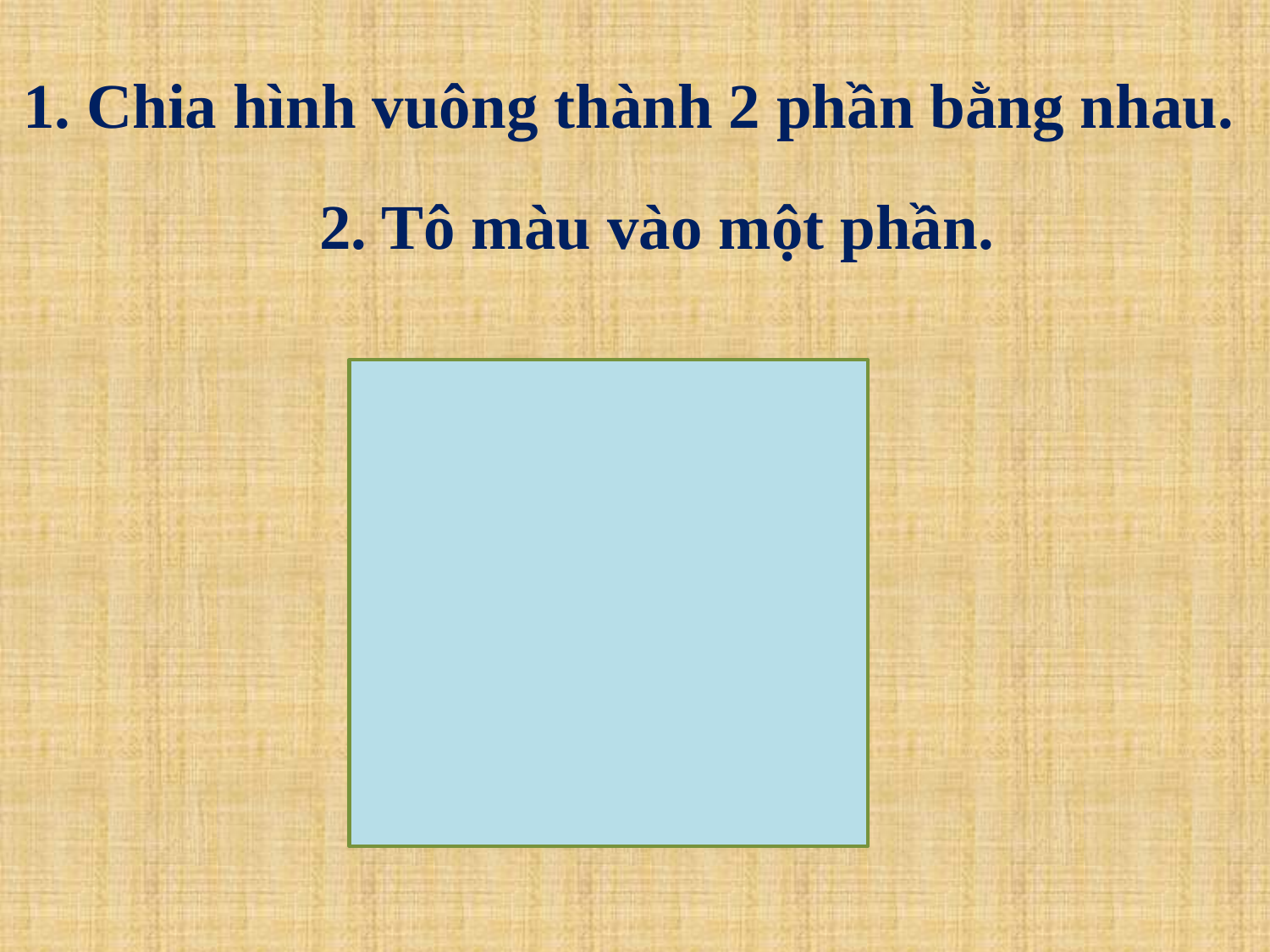

1. Chia hình vuông thành 2 phần bằng nhau.
2. Tô màu vào một phần.